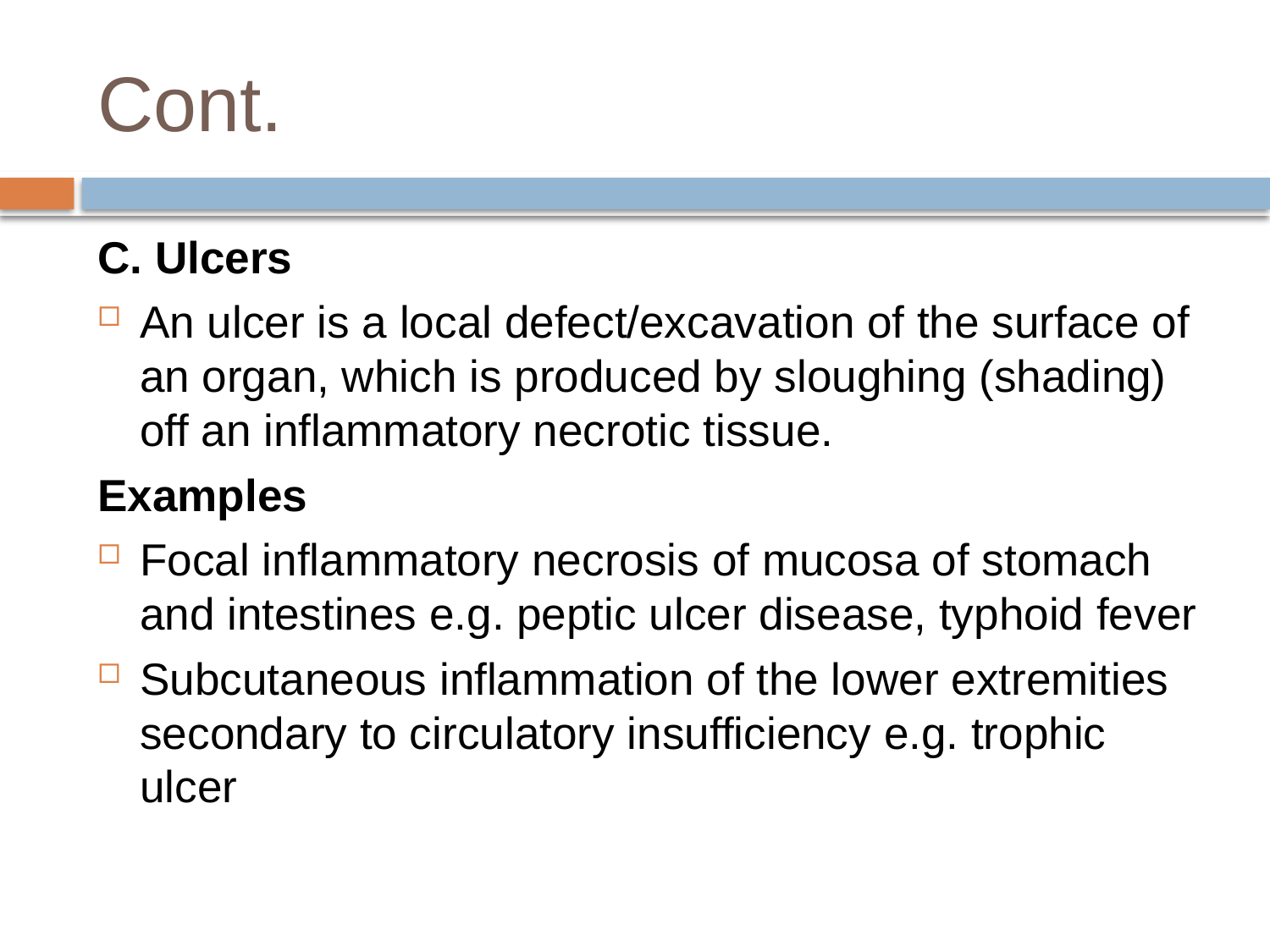

# Cont.
C. Ulcers
An ulcer is a local defect/excavation of the surface of an organ, which is produced by sloughing (shading) off an inflammatory necrotic tissue.
Examples
Focal inflammatory necrosis of mucosa of stomach and intestines e.g. peptic ulcer disease, typhoid fever
Subcutaneous inflammation of the lower extremities secondary to circulatory insufficiency e.g. trophic ulcer